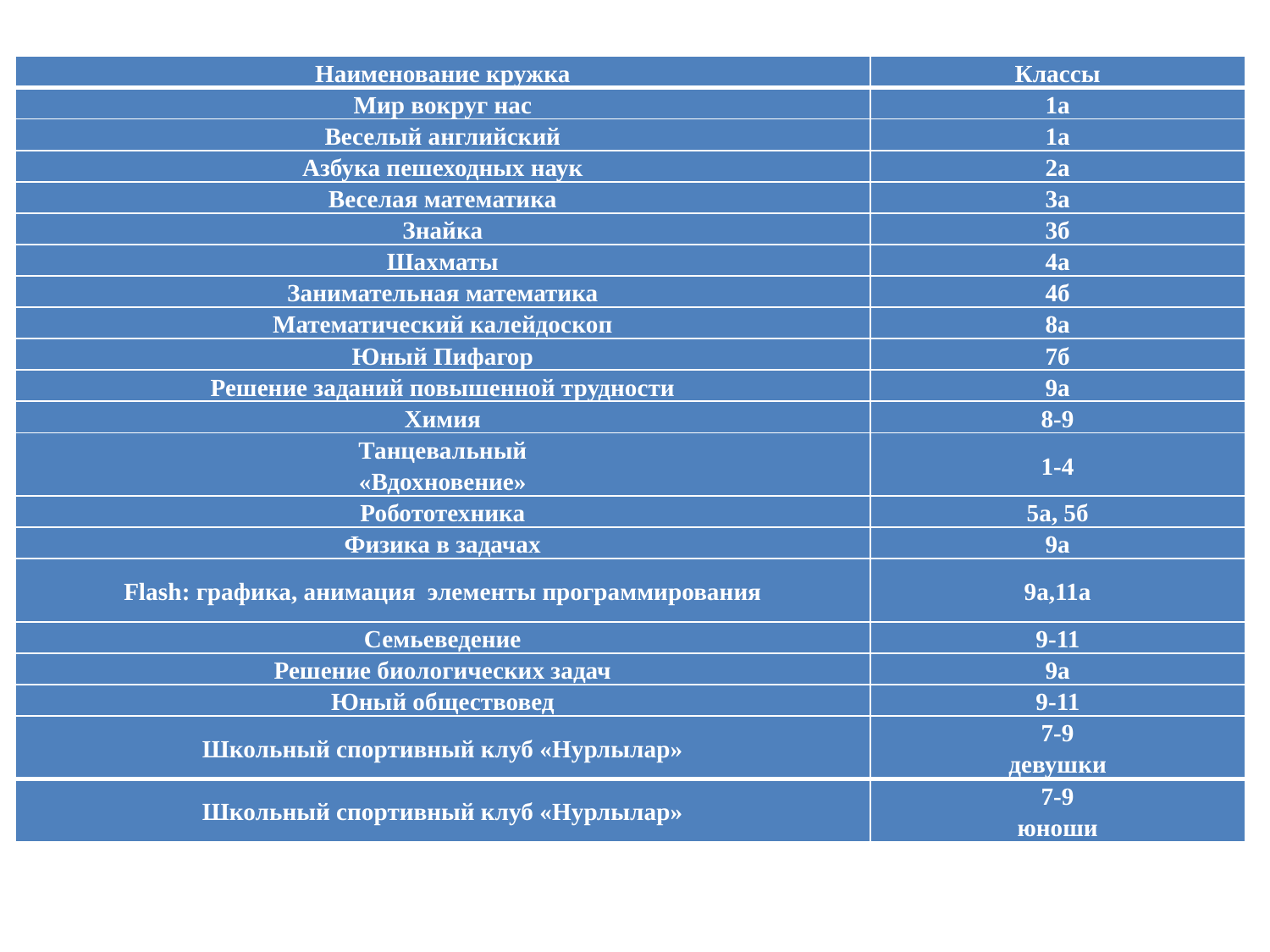

| Наименование кружка | Классы |
| --- | --- |
| Мир вокруг нас | 1а |
| Веселый английский | 1а |
| Азбука пешеходных наук | 2а |
| Веселая математика | 3а |
| Знайка | 3б |
| Шахматы | 4а |
| Занимательная математика | 4б |
| Математический калейдоскоп | 8а |
| Юный Пифагор | 7б |
| Решение заданий повышенной трудности | 9а |
| Химия | 8-9 |
| Танцевальный «Вдохновение» | 1-4 |
| Робототехника | 5а, 5б |
| Физика в задачах | 9а |
| Flash: графика, анимация элементы программирования | 9а,11а |
| Семьеведение | 9-11 |
| Решение биологических задач | 9а |
| Юный обществовед | 9-11 |
| Школьный спортивный клуб «Нурлылар» | 7-9 девушки |
| Школьный спортивный клуб «Нурлылар» | 7-9 юноши |